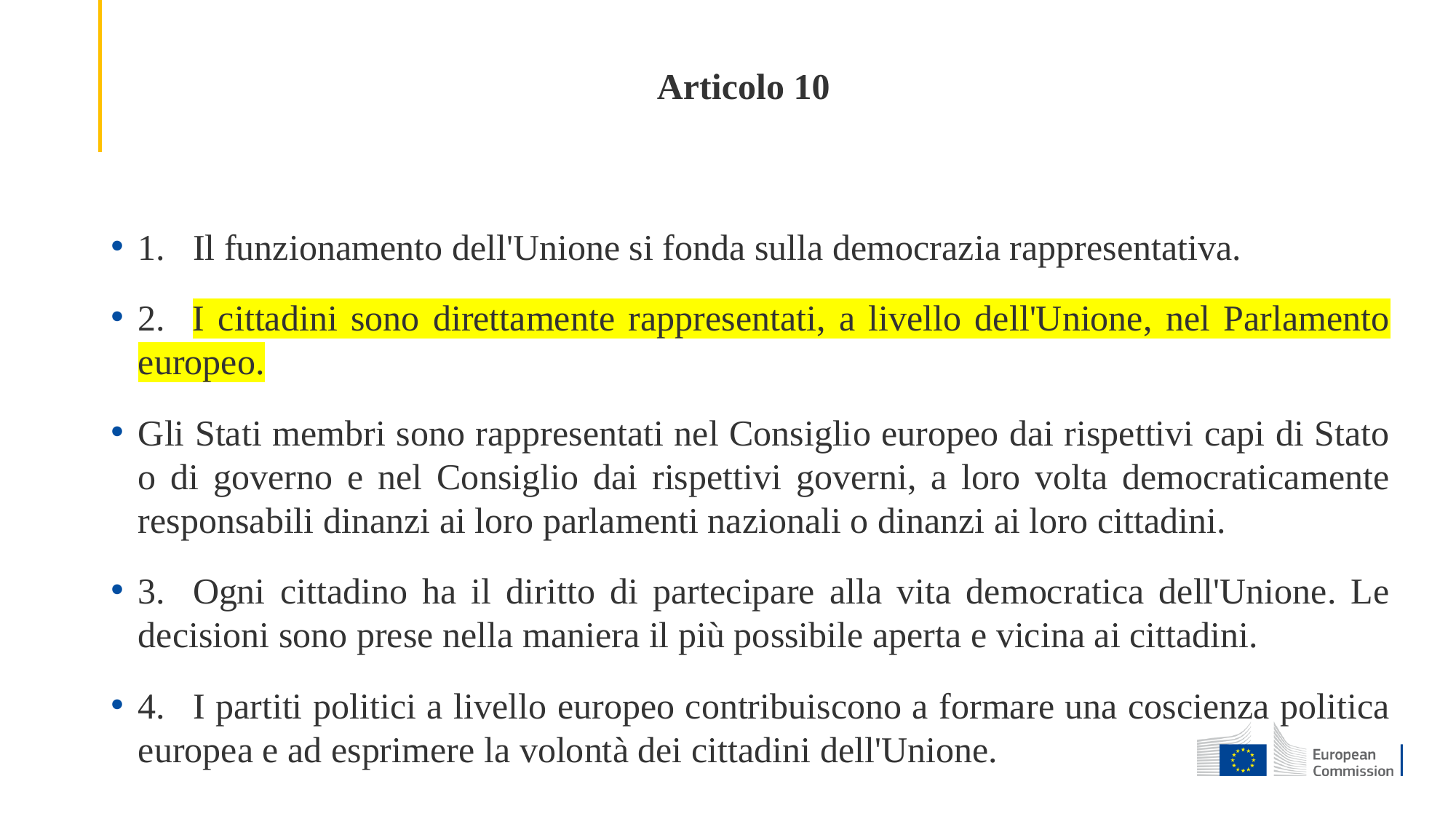

# Articolo 10
1.   Il funzionamento dell'Unione si fonda sulla democrazia rappresentativa.
2.   I cittadini sono direttamente rappresentati, a livello dell'Unione, nel Parlamento europeo.
Gli Stati membri sono rappresentati nel Consiglio europeo dai rispettivi capi di Stato o di governo e nel Consiglio dai rispettivi governi, a loro volta democraticamente responsabili dinanzi ai loro parlamenti nazionali o dinanzi ai loro cittadini.
3.   Ogni cittadino ha il diritto di partecipare alla vita democratica dell'Unione. Le decisioni sono prese nella maniera il più possibile aperta e vicina ai cittadini.
4.   I partiti politici a livello europeo contribuiscono a formare una coscienza politica europea e ad esprimere la volontà dei cittadini dell'Unione.